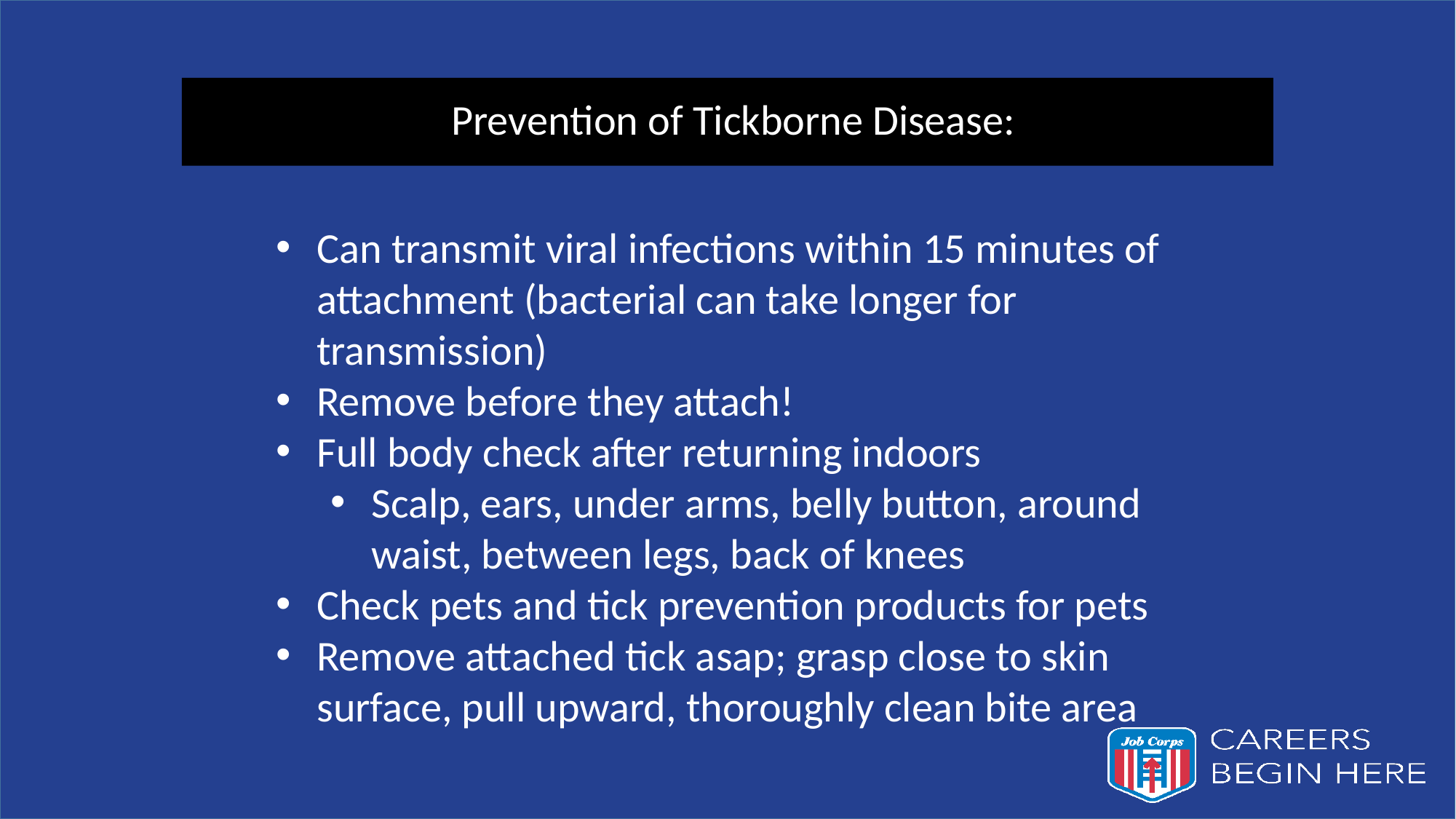

# Prevention of Tickborne Disease:

Can transmit viral infections within 15 minutes of attachment (bacterial can take longer for transmission)
Remove before they attach!
Full body check after returning indoors
Scalp, ears, under arms, belly button, around waist, between legs, back of knees
Check pets and tick prevention products for pets
Remove attached tick asap; grasp close to skin surface, pull upward, thoroughly clean bite area